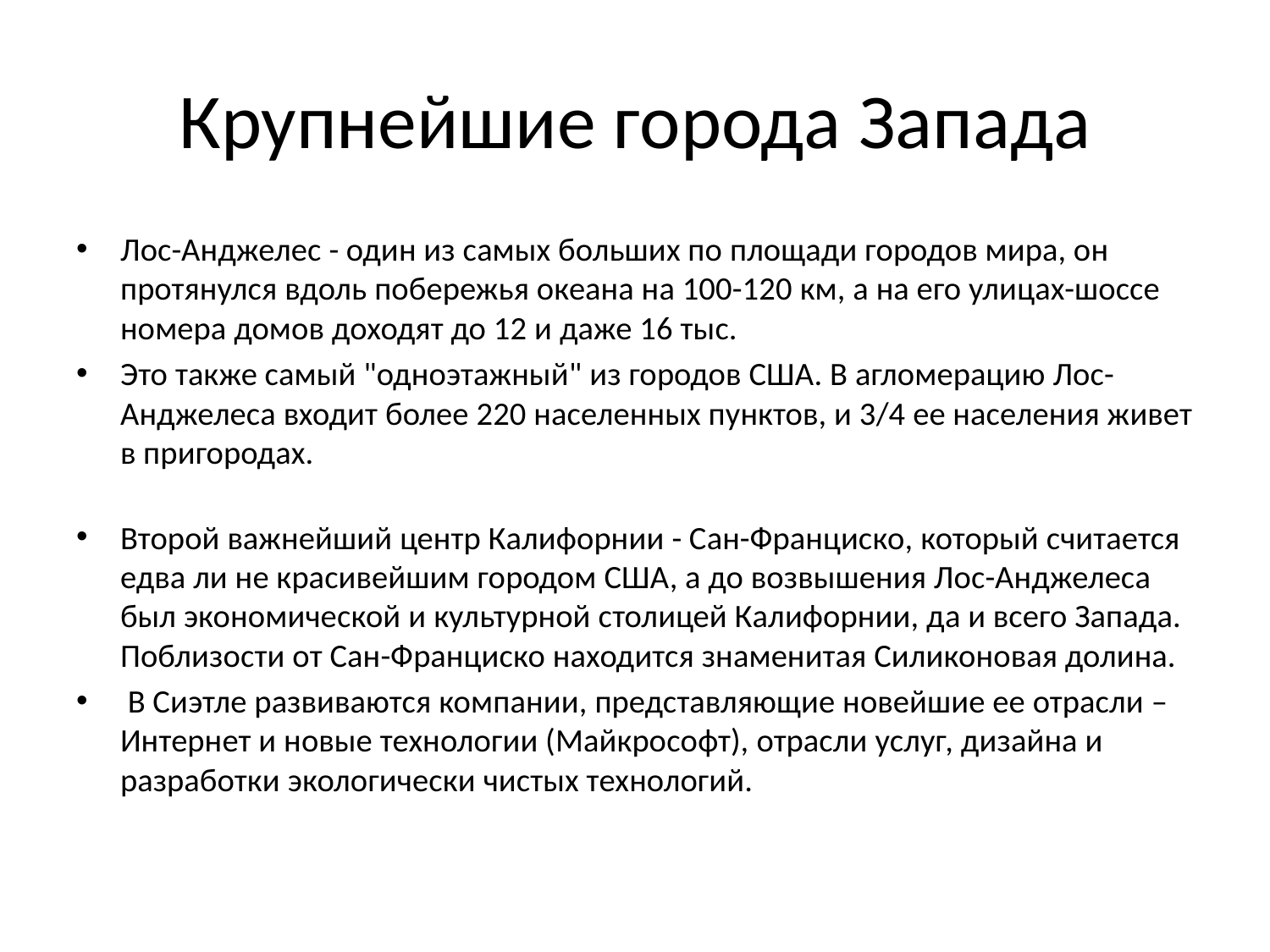

# Крупнейшие города Запада
Лос-Анджелес - один из самых больших по площади городов мира, он протянулся вдоль побережья океана на 100-120 км, а на его улицах-шоссе номера домов доходят до 12 и даже 16 тыс.
Это также самый "одноэтажный" из городов США. В агломерацию Лос-Анджелеса входит более 220 населенных пунктов, и 3/4 ее населения живет в пригородах.
Второй важнейший центр Калифорнии - Сан-Франциско, который считается едва ли не красивейшим городом США, а до возвышения Лос-Анджелеса был экономической и культурной столицей Калифорнии, да и всего Запада. Поблизости от Сан-Франциско находится знаменитая Силиконовая долина.
 В Сиэтле развиваются компании, представляющие новейшие ее отрасли – Интернет и новые технологии (Майкрософт), отрасли услуг, дизайна и разработки экологически чистых технологий.